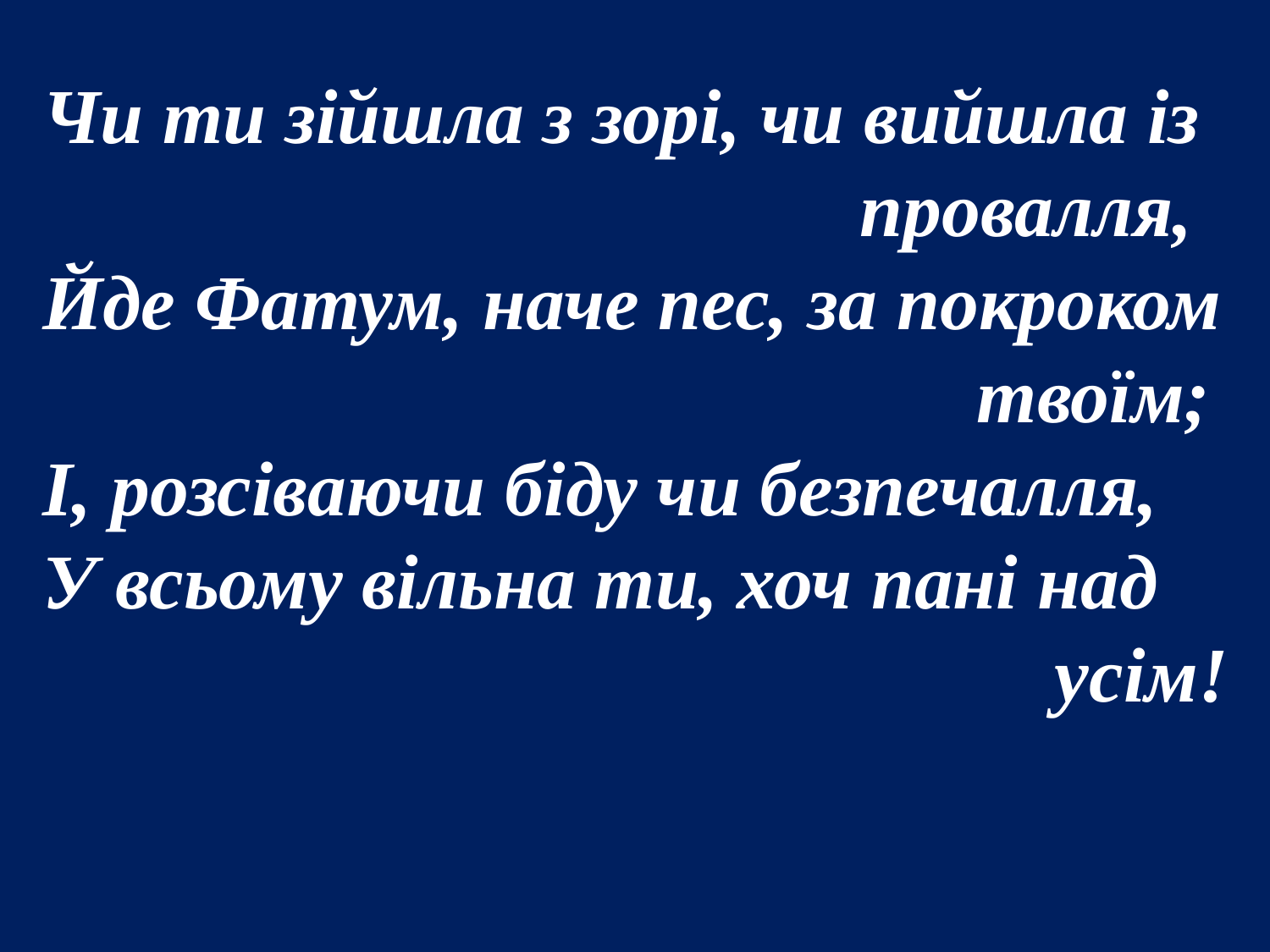

Чи ти зійшла з зорі, чи вийшла із
                                          провалля,
Йде Фатум, наче пес, за покроком
                                                твоїм;
І, розсіваючи біду чи безпечалля,
У всьому вільна ти, хоч пані над
                                                    усім!